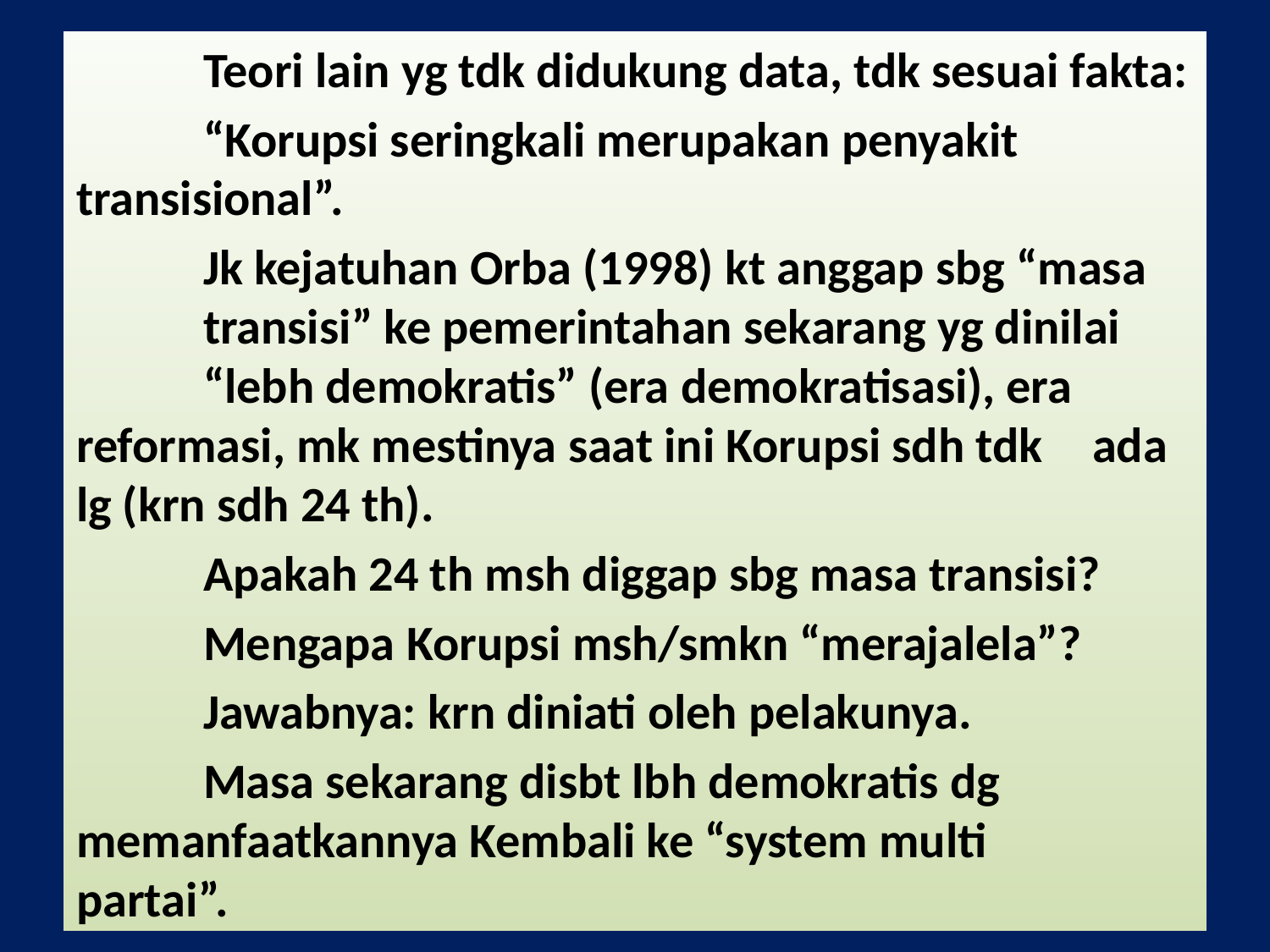

Teori lain yg tdk didukung data, tdk sesuai fakta:
	“Korupsi seringkali merupakan penyakit 	transisional”.
	Jk kejatuhan Orba (1998) kt anggap sbg “masa 	transisi” ke pemerintahan sekarang yg dinilai 	“lebh demokratis” (era demokratisasi), era 	reformasi, mk mestinya saat ini Korupsi sdh tdk 	ada lg (krn sdh 24 th).
	Apakah 24 th msh diggap sbg masa transisi?
	Mengapa Korupsi msh/smkn “merajalela”?
	Jawabnya: krn diniati oleh pelakunya.
	Masa sekarang disbt lbh demokratis dg 	memanfaatkannya Kembali ke “system multi 	partai”.